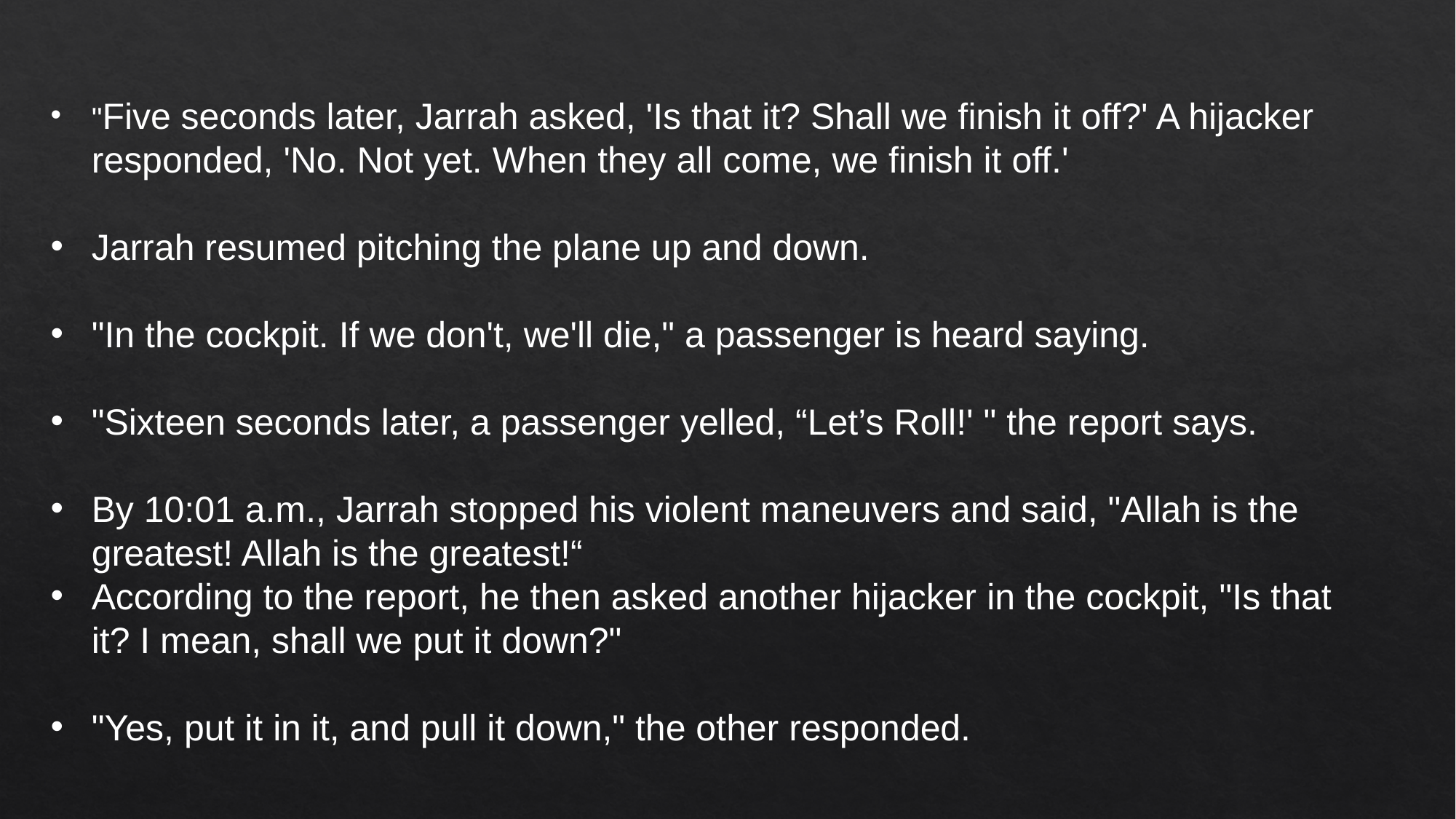

"Five seconds later, Jarrah asked, 'Is that it? Shall we finish it off?' A hijacker responded, 'No. Not yet. When they all come, we finish it off.'

Jarrah resumed pitching the plane up and down.

"In the cockpit. If we don't, we'll die," a passenger is heard saying.

"Sixteen seconds later, a passenger yelled, “Let’s Roll!' " the report says.

By 10:01 a.m., Jarrah stopped his violent maneuvers and said, "Allah is the greatest! Allah is the greatest!“
According to the report, he then asked another hijacker in the cockpit, "Is that it? I mean, shall we put it down?"

"Yes, put it in it, and pull it down," the other responded.